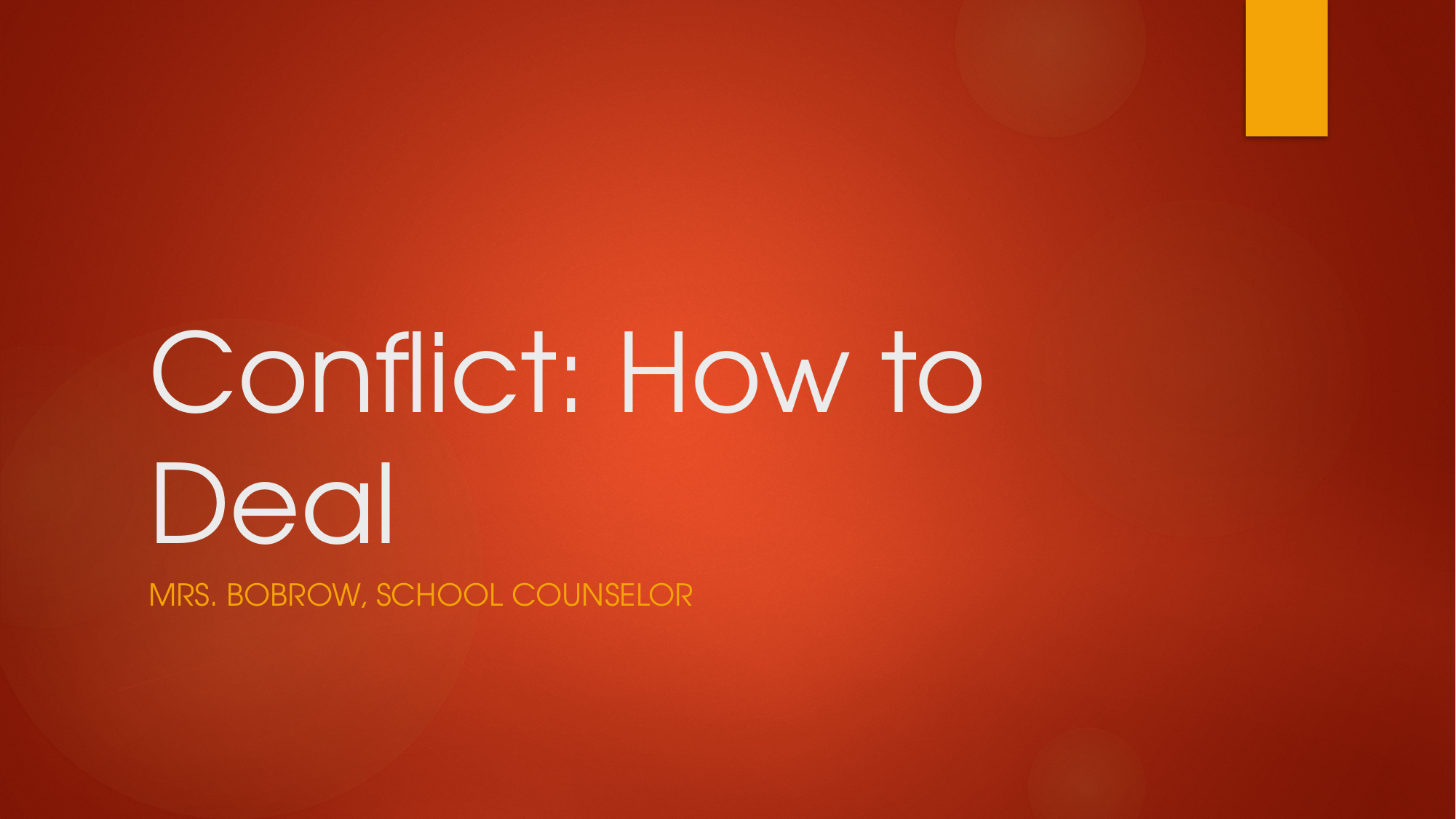

# Conflict: How to Deal
Mrs. Bobrow, School Counselor